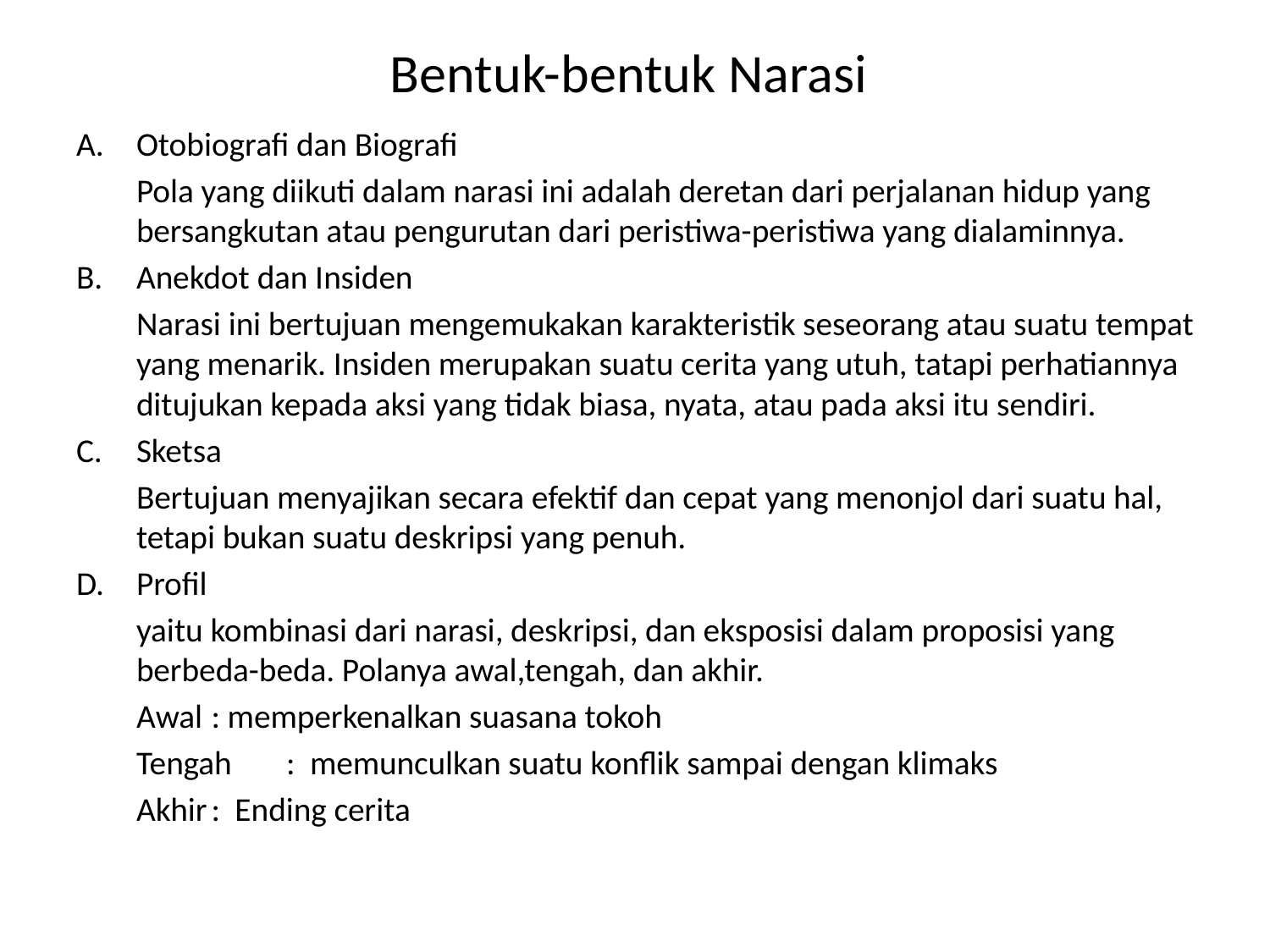

# Bentuk-bentuk Narasi
Otobiografi dan Biografi
	Pola yang diikuti dalam narasi ini adalah deretan dari perjalanan hidup yang bersangkutan atau pengurutan dari peristiwa-peristiwa yang dialaminnya.
Anekdot dan Insiden
	Narasi ini bertujuan mengemukakan karakteristik seseorang atau suatu tempat yang menarik. Insiden merupakan suatu cerita yang utuh, tatapi perhatiannya ditujukan kepada aksi yang tidak biasa, nyata, atau pada aksi itu sendiri.
Sketsa
	Bertujuan menyajikan secara efektif dan cepat yang menonjol dari suatu hal, tetapi bukan suatu deskripsi yang penuh.
D.	Profil
	yaitu kombinasi dari narasi, deskripsi, dan eksposisi dalam proposisi yang berbeda-beda. Polanya awal,tengah, dan akhir.
	Awal	: memperkenalkan suasana tokoh
	Tengah	:  memunculkan suatu konflik sampai dengan klimaks
	Akhir	:  Ending cerita